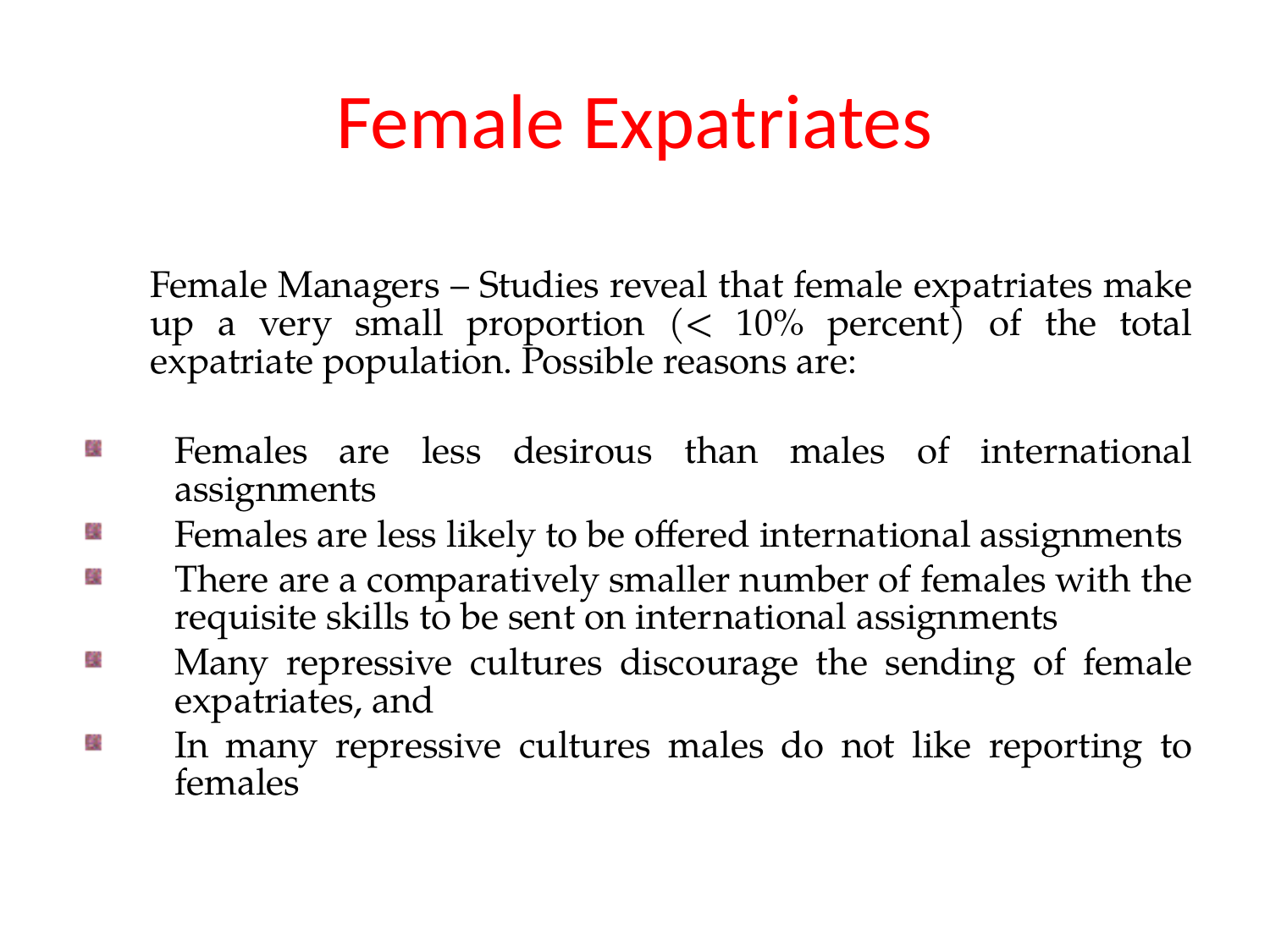

# Female Expatriates
Female Managers – Studies reveal that female expatriates make up Female Managers – Studies reveal that female expatriates make up a very small proportion (< 10% percent) of the total expatriate population. Possible reasons are:

Females are less desirous than males of international assignments
Females are less likely to be offered international assignments
There are a comparatively smaller number of females with the requisite skills to be sent on international assignments
Many repressive cultures discourage the sending of female expatriates, and
In many repressive cultures males do not like reporting to females